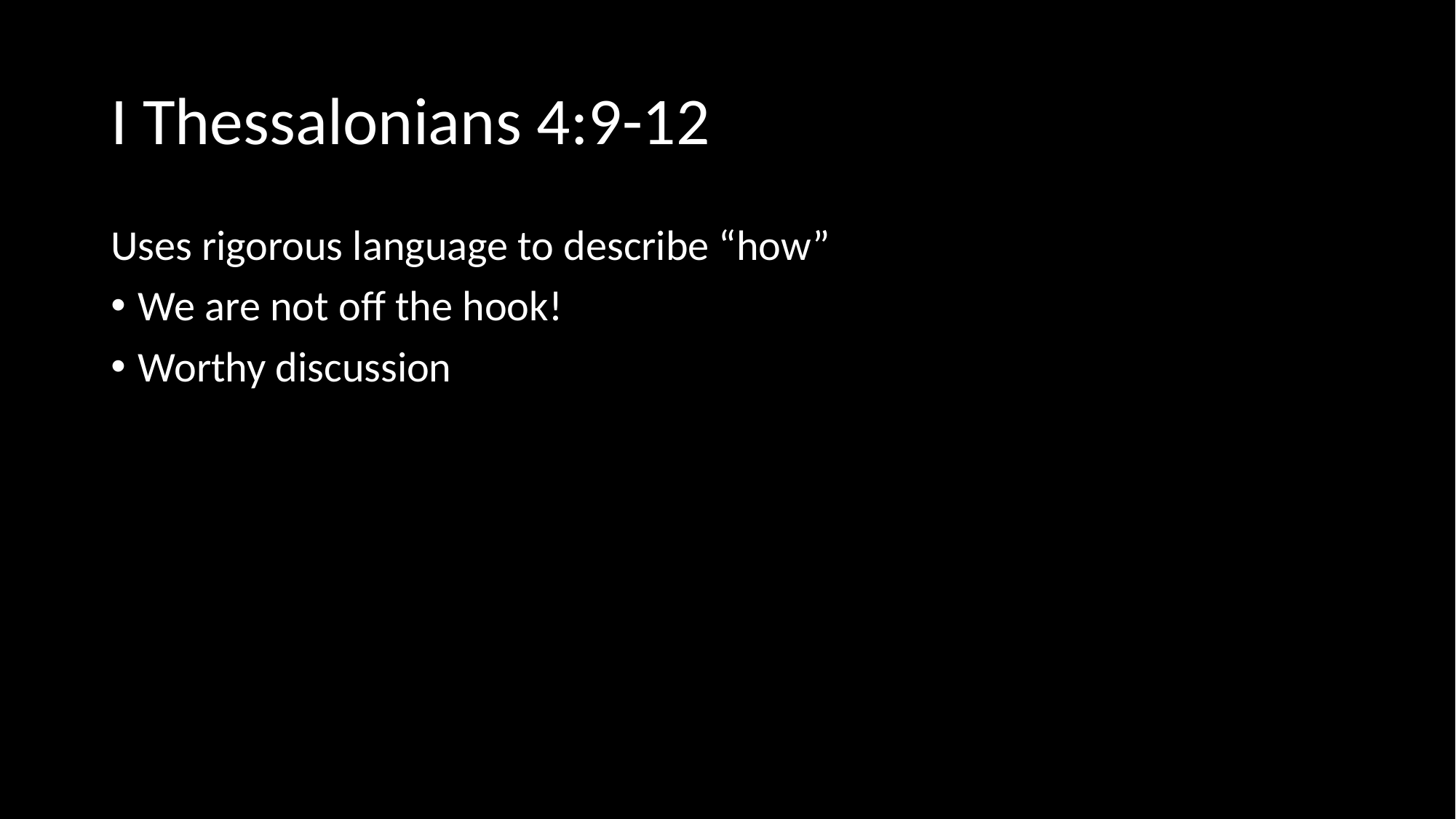

# I Thessalonians 4:9-12
Uses rigorous language to describe “how”
We are not off the hook!
Worthy discussion